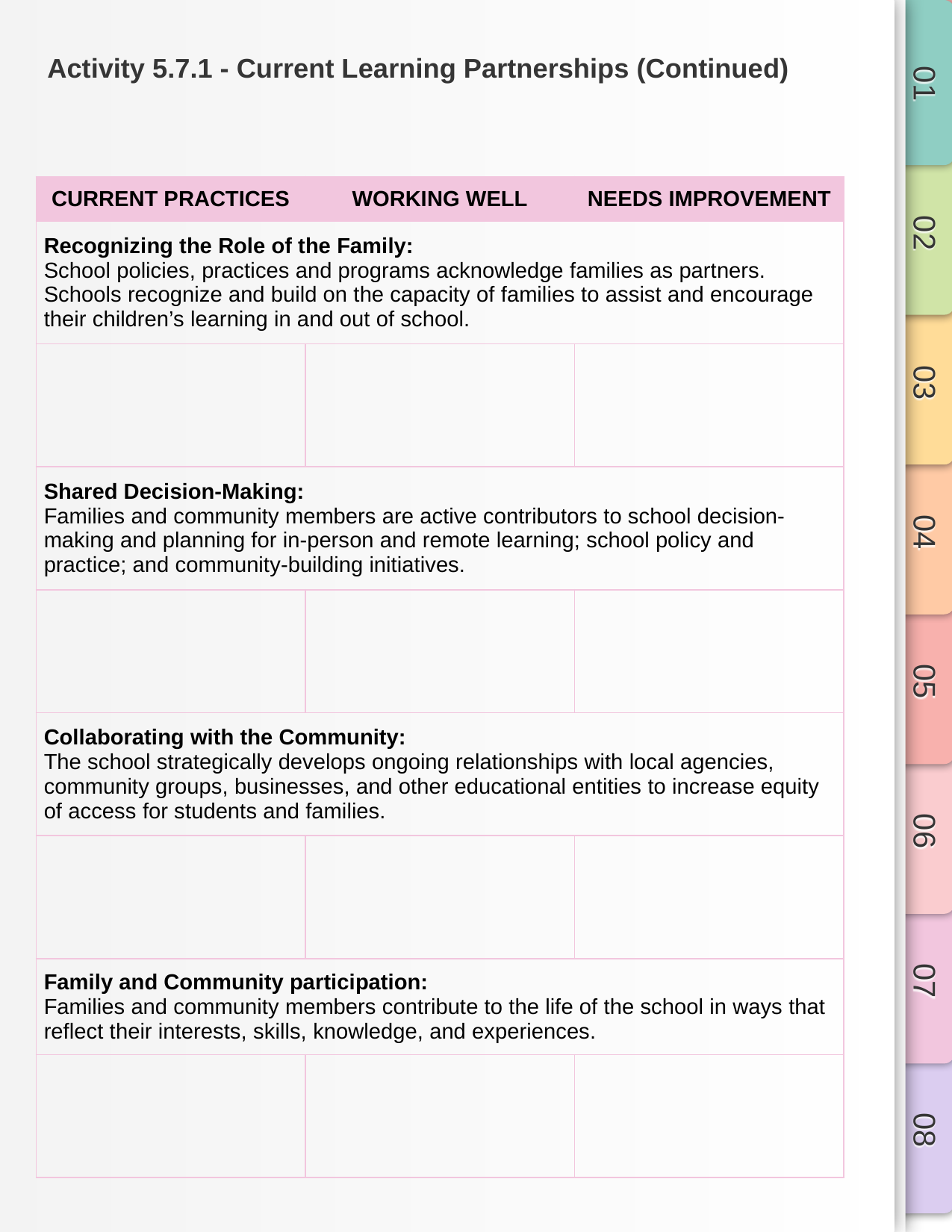

# Activity 5.7.1 - Current Learning Partnerships (Continued)

| CURRENT PRACTICES | WORKING WELL | NEEDS IMPROVEMENT |
| --- | --- | --- |
| Recognizing the Role of the Family: School policies, practices and programs acknowledge families as partners. Schools recognize and build on the capacity of families to assist and encourage their children’s learning in and out of school. |  |  |
|  |  |  |
| Shared Decision-Making: Families and community members are active contributors to school decision-making and planning for in-person and remote learning; school policy and practice; and community-building initiatives. |  |  |
|  |  |  |
| Collaborating with the Community: The school strategically develops ongoing relationships with local agencies, community groups, businesses, and other educational entities to increase equity of access for students and families. |  |  |
|  |  |  |
| Family and Community participation: Families and community members contribute to the life of the school in ways that reflect their interests, skills, knowledge, and experiences. |  |  |
|  |  |  |